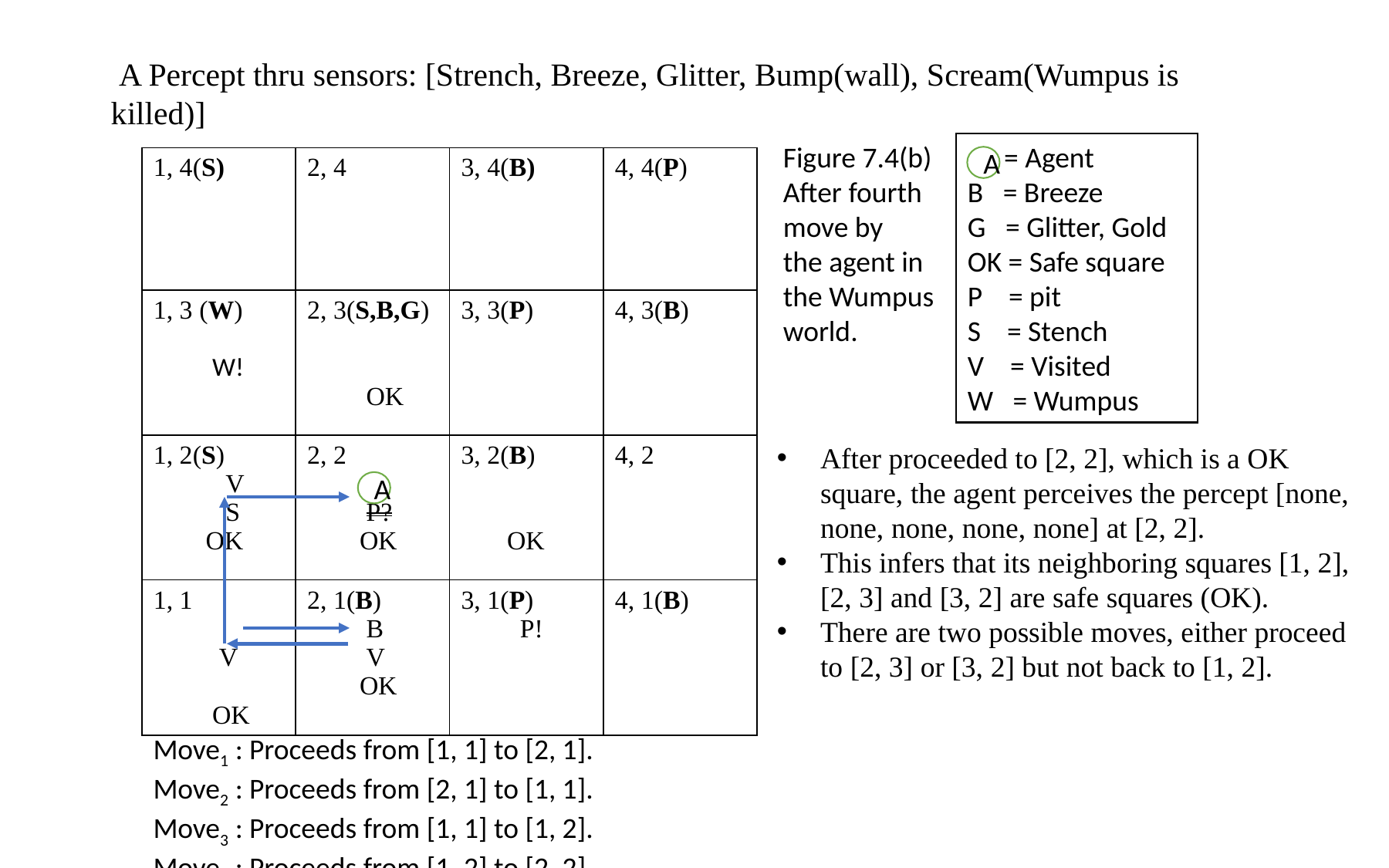

A Percept thru sensors: [Strench, Breeze, Glitter, Bump(wall), Scream(Wumpus is killed)]
Figure 7.4(b) After fourth move by  the agent in the Wumpus world.
A   = Agent
B   = Breeze
G   = Glitter, Gold
OK = Safe square
P    = pit
S    = Stench
V    = Visited
W   = Wumpus
A
| 1, 4(S) | 2, 4 | 3, 4(B) | 4, 4(P) |
| --- | --- | --- | --- |
| 1, 3 (W) W! | 2, 3(S,B,G) OK | 3, 3(P) | 4, 3(B) |
| 1, 2(S) V S OK | 2, 2 P? OK | 3, 2(B) OK | 4, 2 |
| 1, 1 V OK | 2, 1(B) B V OK | 3, 1(P) P! | 4, 1(B) |
After proceeded to [2, 2], which is a OK square, the agent perceives the percept [none, none, none, none, none] at [2, 2].
This infers that its neighboring squares [1, 2], [2, 3] and [3, 2] are safe squares (OK).
There are two possible moves, either proceed to [2, 3] or [3, 2] but not back to [1, 2].
A
Move1 : Proceeds from [1, 1] to [2, 1].
Move2 : Proceeds from [2, 1] to [1, 1].
Move3 : Proceeds from [1, 1] to [1, 2].
Move4 : Proceeds from [1, 2] to [2, 2].